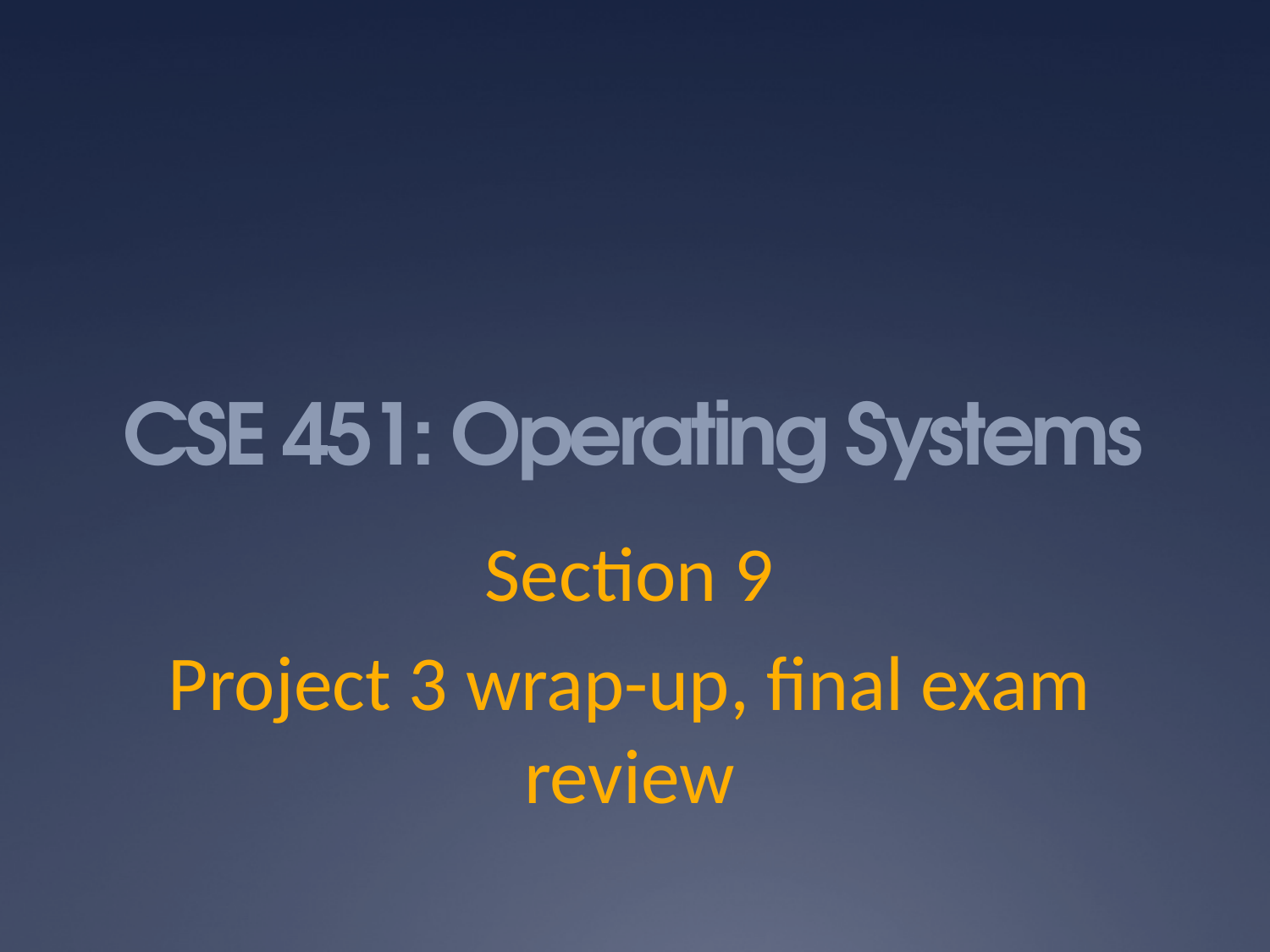

# CSE 451: Operating Systems
Section 9
Project 3 wrap-up, final exam review